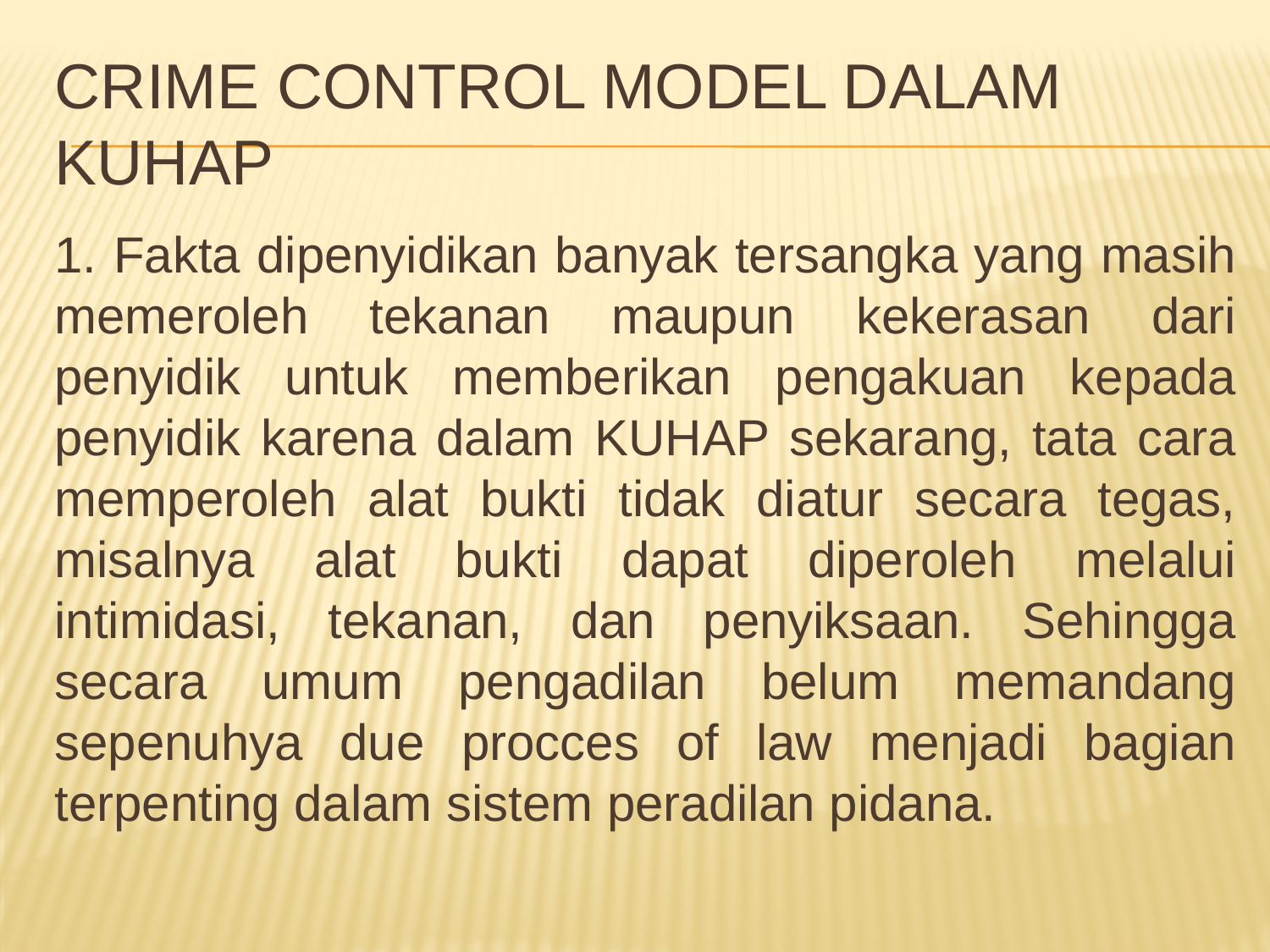

# Crime Control Model dalam KUHAP
1. Fakta dipenyidikan banyak tersangka yang masih memeroleh tekanan maupun kekerasan dari penyidik untuk memberikan pengakuan kepada penyidik karena dalam KUHAP sekarang, tata cara memperoleh alat bukti tidak diatur secara tegas, misalnya alat bukti dapat diperoleh melalui intimidasi, tekanan, dan penyiksaan. Sehingga secara umum pengadilan belum memandang sepenuhya due procces of law menjadi bagian terpenting dalam sistem peradilan pidana.